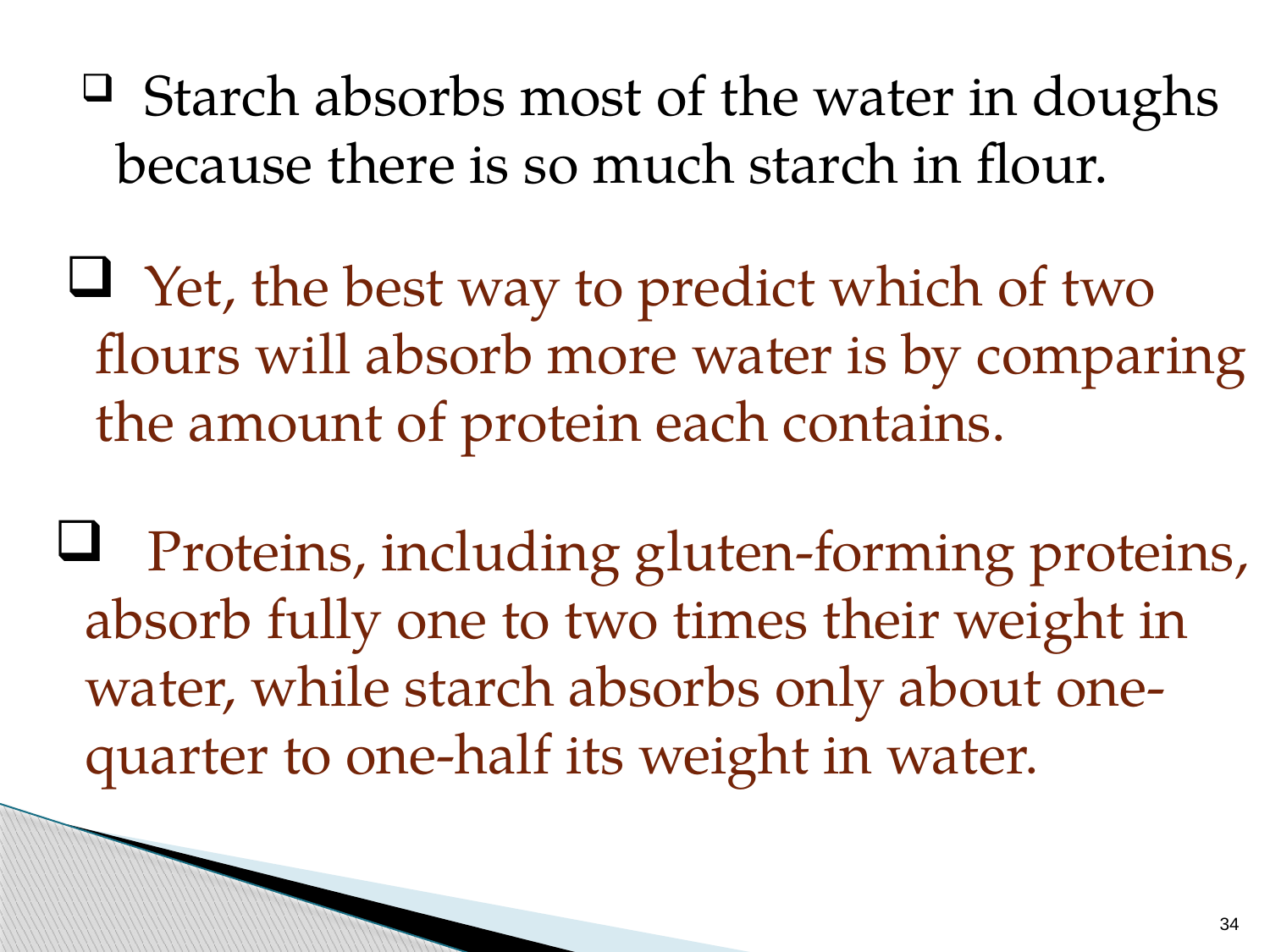

Starch absorbs most of the water in doughs because there is so much starch in flour.
  Yet, the best way to predict which of two flours will absorb more water is by comparing the amount of protein each contains.
   Proteins, including gluten-forming proteins, absorb fully one to two times their weight in water, while starch absorbs only about one-quarter to one-half its weight in water.
34